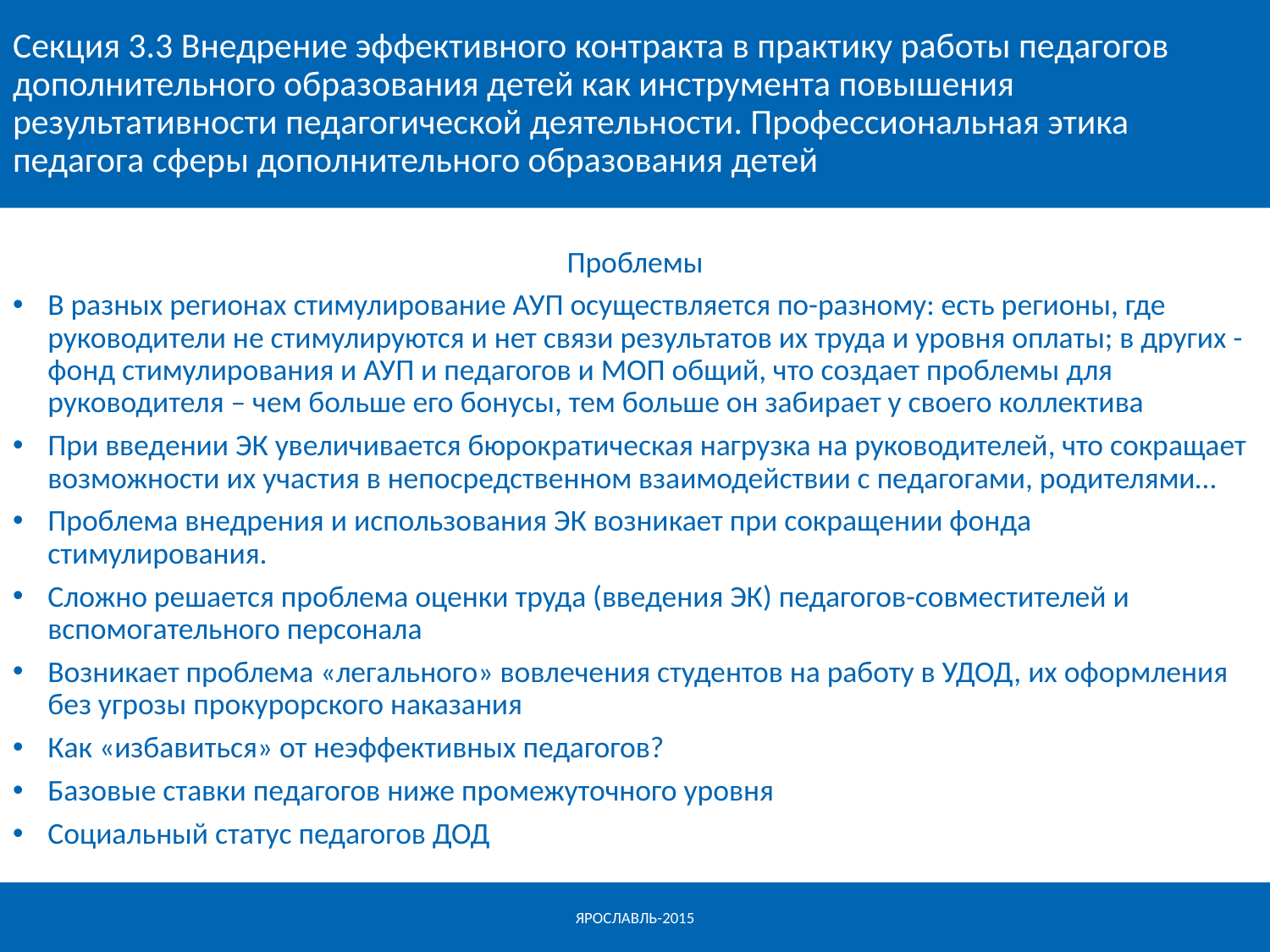

# Секция 3.3 Внедрение эффективного контракта в практику работы педагогов дополнительного образования детей как инструмента повышения результативности педагогической деятельности. Профессиональная этика педагога сферы дополнительного образования детей
Проблемы
В разных регионах стимулирование АУП осуществляется по-разному: есть регионы, где руководители не стимулируются и нет связи результатов их труда и уровня оплаты; в других - фонд стимулирования и АУП и педагогов и МОП общий, что создает проблемы для руководителя – чем больше его бонусы, тем больше он забирает у своего коллектива
При введении ЭК увеличивается бюрократическая нагрузка на руководителей, что сокращает возможности их участия в непосредственном взаимодействии с педагогами, родителями…
Проблема внедрения и использования ЭК возникает при сокращении фонда стимулирования.
Сложно решается проблема оценки труда (введения ЭК) педагогов-совместителей и вспомогательного персонала
Возникает проблема «легального» вовлечения студентов на работу в УДОД, их оформления без угрозы прокурорского наказания
Как «избавиться» от неэффективных педагогов?
Базовые ставки педагогов ниже промежуточного уровня
Социальный статус педагогов ДОД